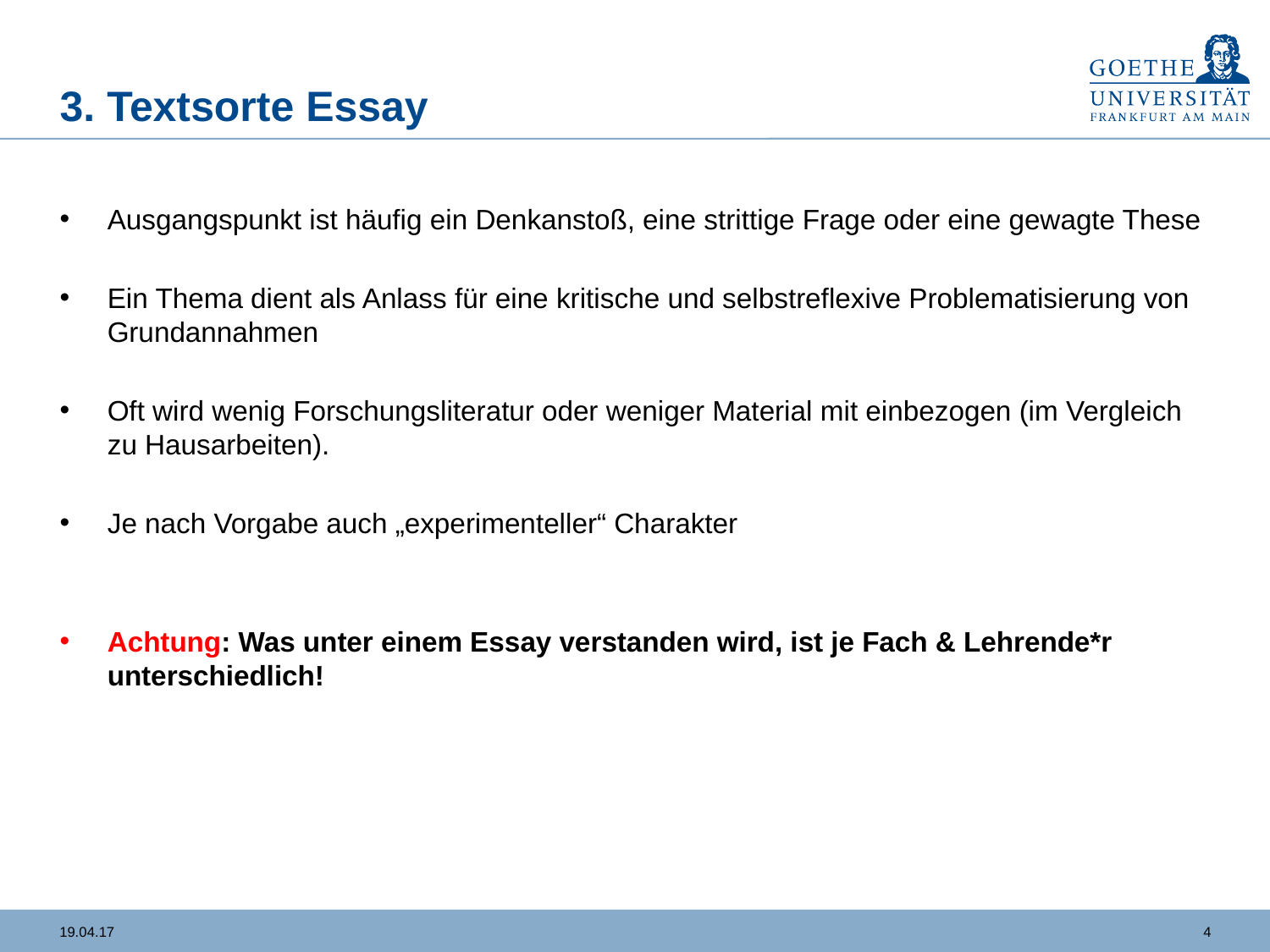

# 3. Textsorte Essay
Ausgangspunkt ist häufig ein Denkanstoß, eine strittige Frage oder eine gewagte These

Ein Thema dient als Anlass für eine kritische und selbstreflexive Problematisierung von Grundannahmen

Oft wird wenig Forschungsliteratur oder weniger Material mit einbezogen (im Vergleich zu Hausarbeiten).

Je nach Vorgabe auch „experimenteller“ Charakter

Achtung: Was unter einem Essay verstanden wird, ist je Fach & Lehrende*r unterschiedlich!